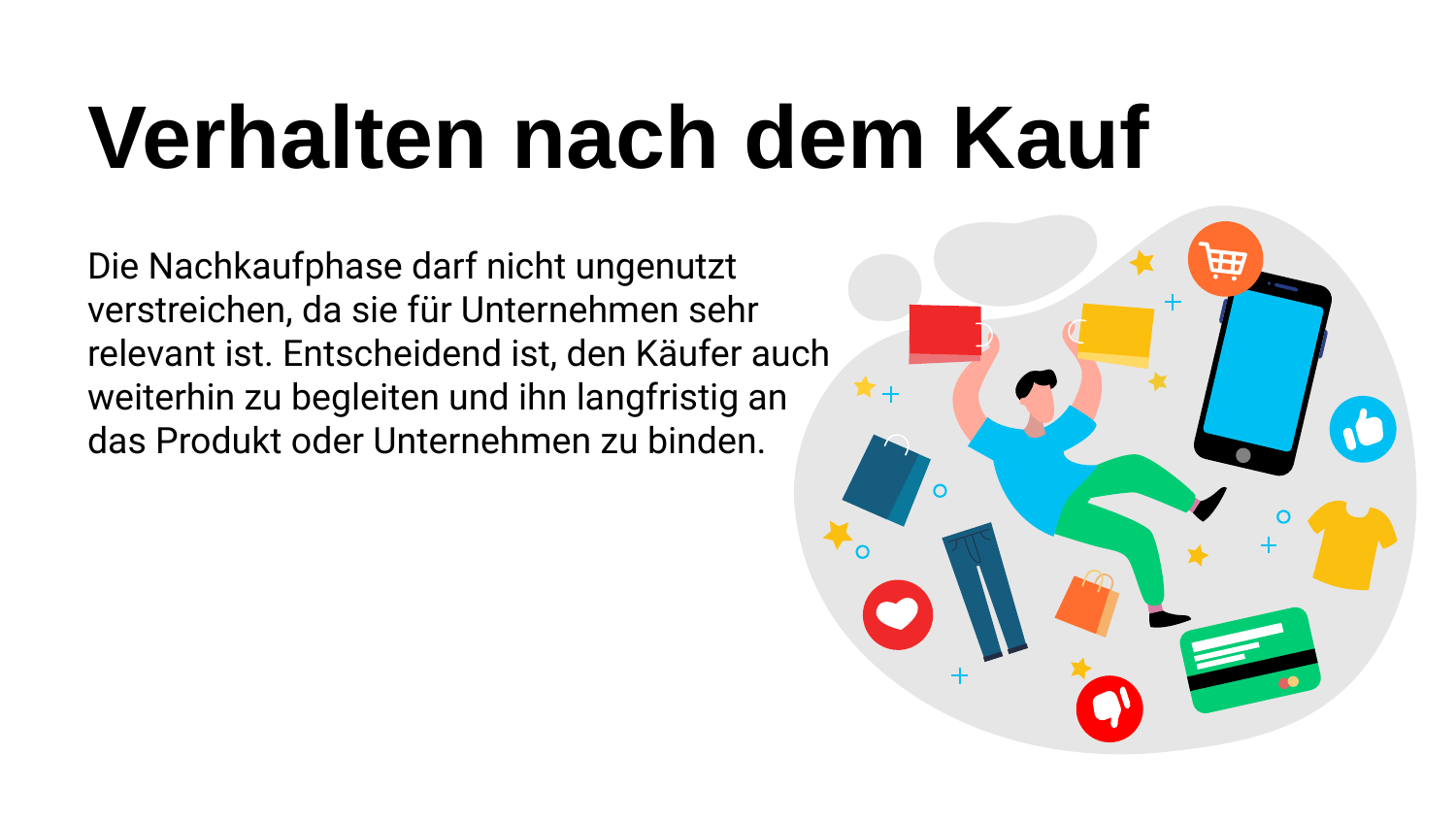

# Verhalten nach dem Kauf

Die Nachkaufphase darf nicht ungenutzt verstreichen, da sie für Unternehmen sehr relevant ist. Entscheidend ist, den Käufer auch weiterhin zu begleiten und ihn langfristig an das Produkt oder Unternehmen zu binden.